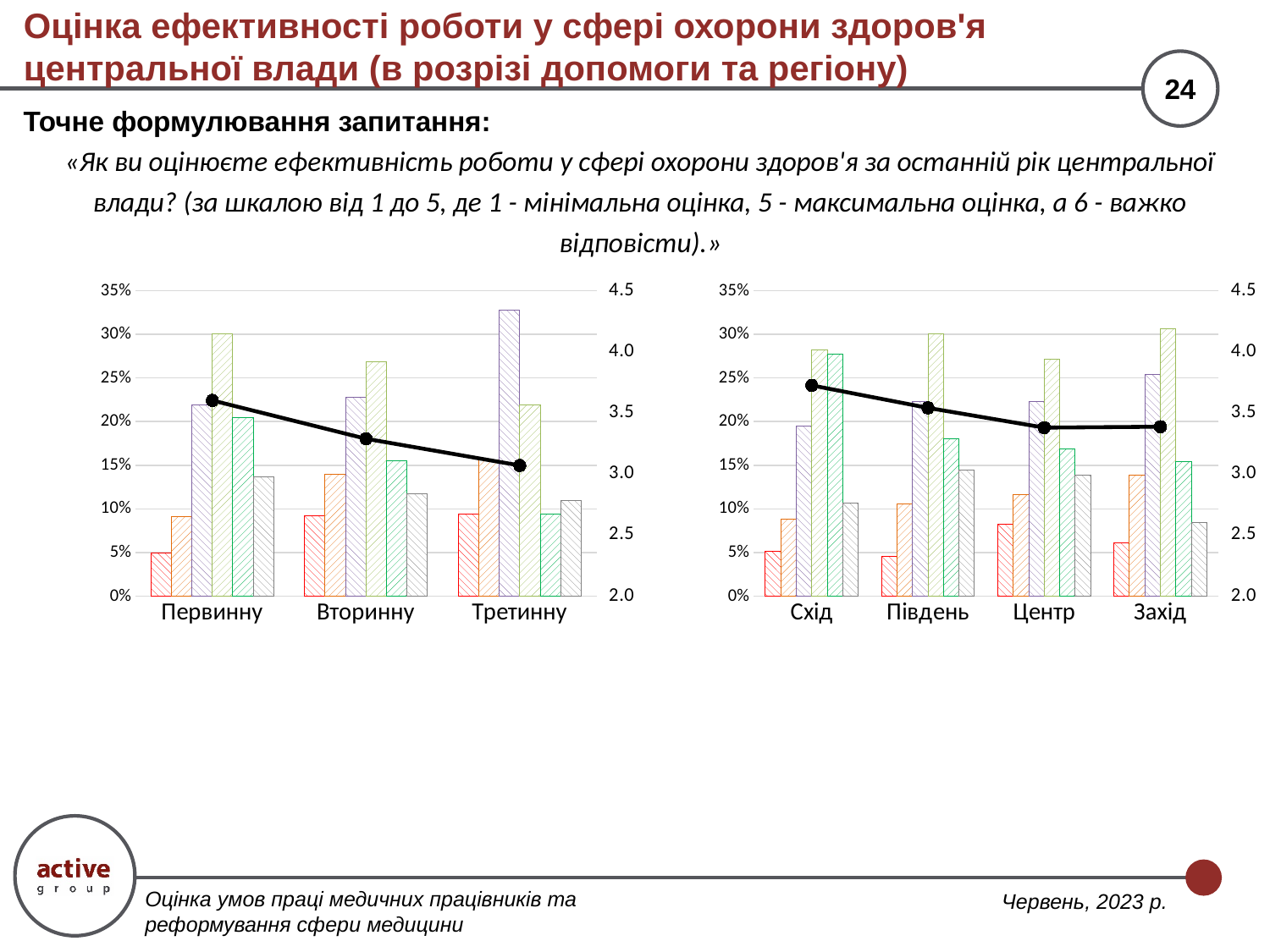

# Оцінка ефективності роботи у сфері охорони здоров'я центральної влади (в розрізі допомоги та регіону)
Точне формулювання запитання:
«Як ви оцінюєте ефективність роботи у сфері охорони здоров'я за останній рік центральної влади? (за шкалою від 1 до 5, де 1 - мінімальна оцінка, 5 - максимальна оцінка, а 6 - важко відповісти).»

### Chart

| Category | 1 | 2 | 3 | 4 | 5 | Важко відповісти | Середньозважена оцінка |
|---|---|---|---|---|---|---|---|
| Первинну | 0.04919423240033927 | 0.090754877014419 | 0.21882951653944022 | 0.30025445292620867 | 0.20441051738761662 | 0.13655640373197625 | 3.6021611001964637 |
| Вторинну | 0.09186140209508462 | 0.13940370668815472 | 0.22804190169218372 | 0.26833199033037874 | 0.15471394037066882 | 0.1176470588235294 | 3.288584474885845 |
| Третинну | 0.09375 | 0.15625 | 0.328125 | 0.21875 | 0.09375 | 0.109375 | 3.0701754385964914 |

### Chart

| Category | 1 | 2 | 3 | 4 | 5 | Важко відповісти | Середньозважена оцінка |
|---|---|---|---|---|---|---|---|
| Схід | 0.05092592592592592 | 0.08796296296296297 | 0.19444444444444448 | 0.2824074074074074 | 0.2777777777777778 | 0.10648148148148148 | 3.72538860103627 |
| Південь | 0.045936395759717315 | 0.10600706713780919 | 0.22261484098939927 | 0.3003533568904594 | 0.18021201413427562 | 0.14487632508833923 | 3.541322314049587 |
| Центр | 0.08262295081967214 | 0.1160655737704918 | 0.22295081967213115 | 0.27147540983606555 | 0.16852459016393442 | 0.13836065573770492 | 3.3797564687975648 |
| Захід | 0.06086956521739131 | 0.1391304347826087 | 0.2543478260869565 | 0.3065217391304348 | 0.15434782608695652 | 0.08478260869565217 | 3.387173396674584 |